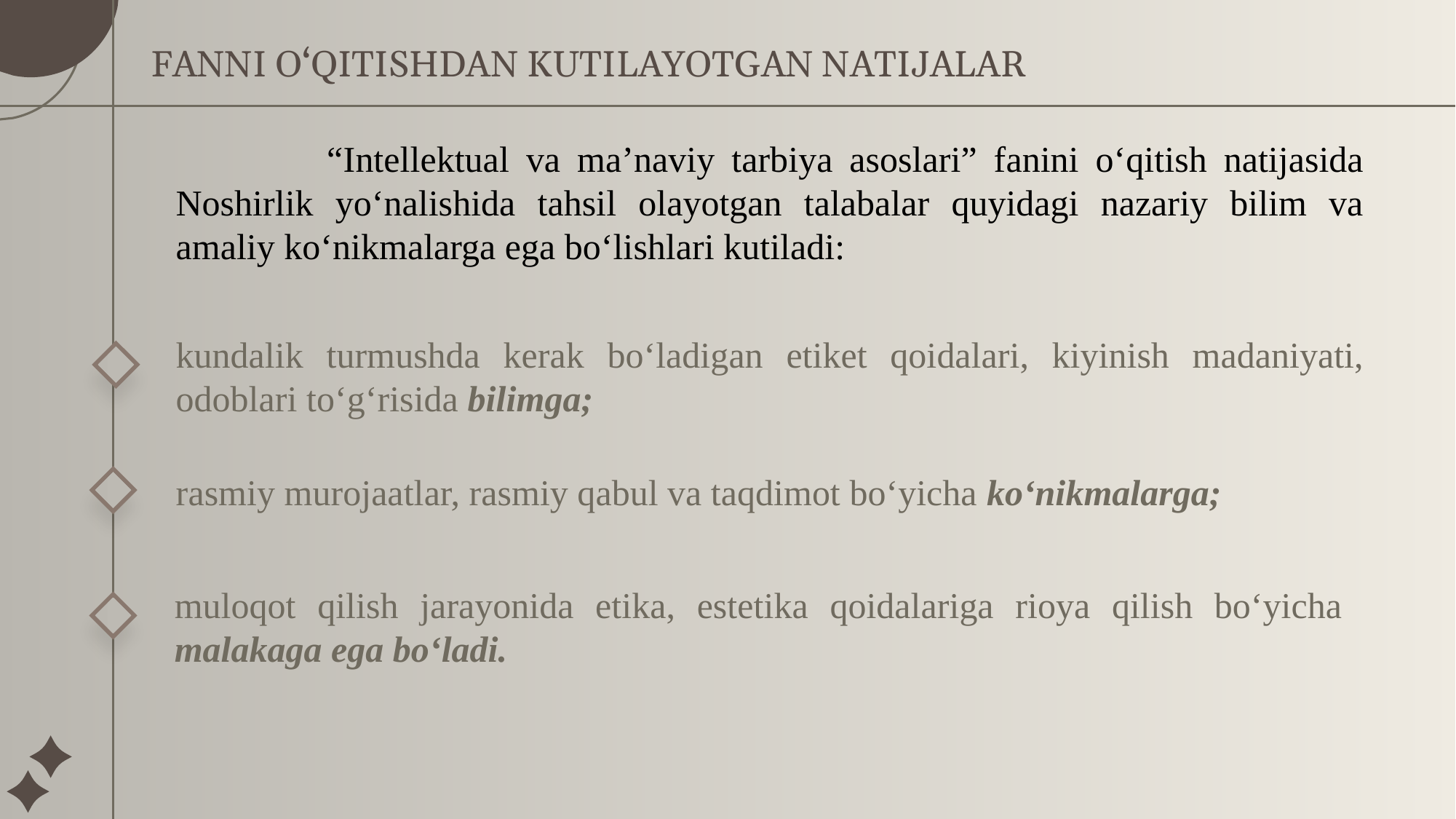

# FANNI O‘QITISHDAN KUTILAYOTGAN NATIJALAR
         “Intellektual va ma’naviy tarbiya asoslari” fanini o‘qitish natijasida Noshirlik yo‘nalishida tahsil olayotgan talabalar quyidagi nazariy bilim va amaliy ko‘nikmalarga ega bo‘lishlari kutiladi:
kundalik turmushda kerak bo‘ladigan etiket qoidalari, kiyinish madaniyati, odoblari to‘g‘risida bilimga;

rasmiy murojaatlar, rasmiy qabul va taqdimot bo‘yicha ko‘nikmalarga;

muloqot qilish jarayonida etika, estetika qoidalariga rioya qilish bo‘yicha  malakaga ega bo‘ladi.